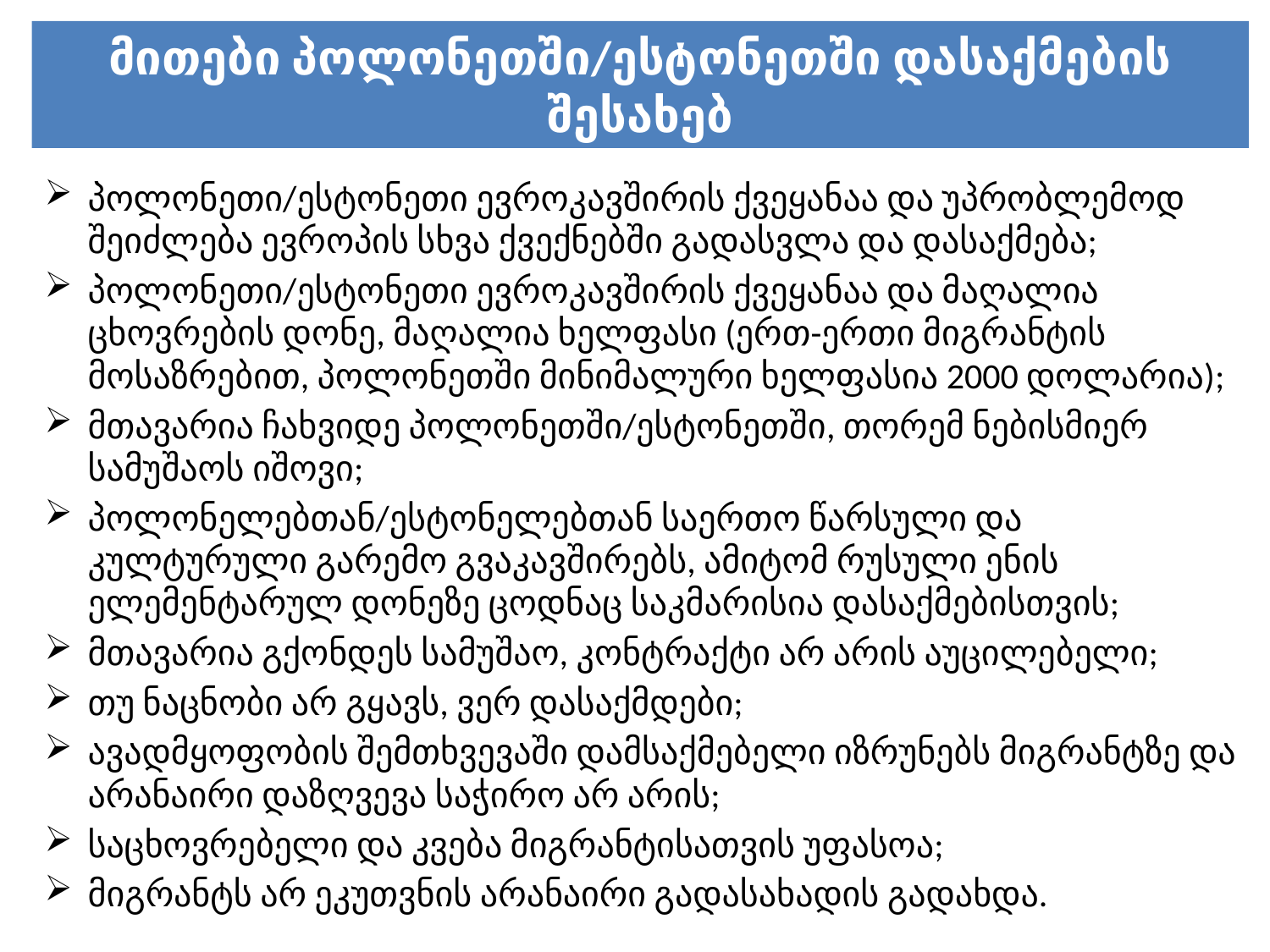

# მითები პოლონეთში/ესტონეთში დასაქმების შესახებ
პოლონეთი/ესტონეთი ევროკავშირის ქვეყანაა და უპრობლემოდ შეიძლება ევროპის სხვა ქვექნებში გადასვლა და დასაქმება;
პოლონეთი/ესტონეთი ევროკავშირის ქვეყანაა და მაღალია ცხოვრების დონე, მაღალია ხელფასი (ერთ-ერთი მიგრანტის მოსაზრებით, პოლონეთში მინიმალური ხელფასია 2000 დოლარია);
მთავარია ჩახვიდე პოლონეთში/ესტონეთში, თორემ ნებისმიერ სამუშაოს იშოვი;
პოლონელებთან/ესტონელებთან საერთო წარსული და კულტურული გარემო გვაკავშირებს, ამიტომ რუსული ენის ელემენტარულ დონეზე ცოდნაც საკმარისია დასაქმებისთვის;
მთავარია გქონდეს სამუშაო, კონტრაქტი არ არის აუცილებელი;
თუ ნაცნობი არ გყავს, ვერ დასაქმდები;
ავადმყოფობის შემთხვევაში დამსაქმებელი იზრუნებს მიგრანტზე და არანაირი დაზღვევა საჭირო არ არის;
საცხოვრებელი და კვება მიგრანტისათვის უფასოა;
მიგრანტს არ ეკუთვნის არანაირი გადასახადის გადახდა.